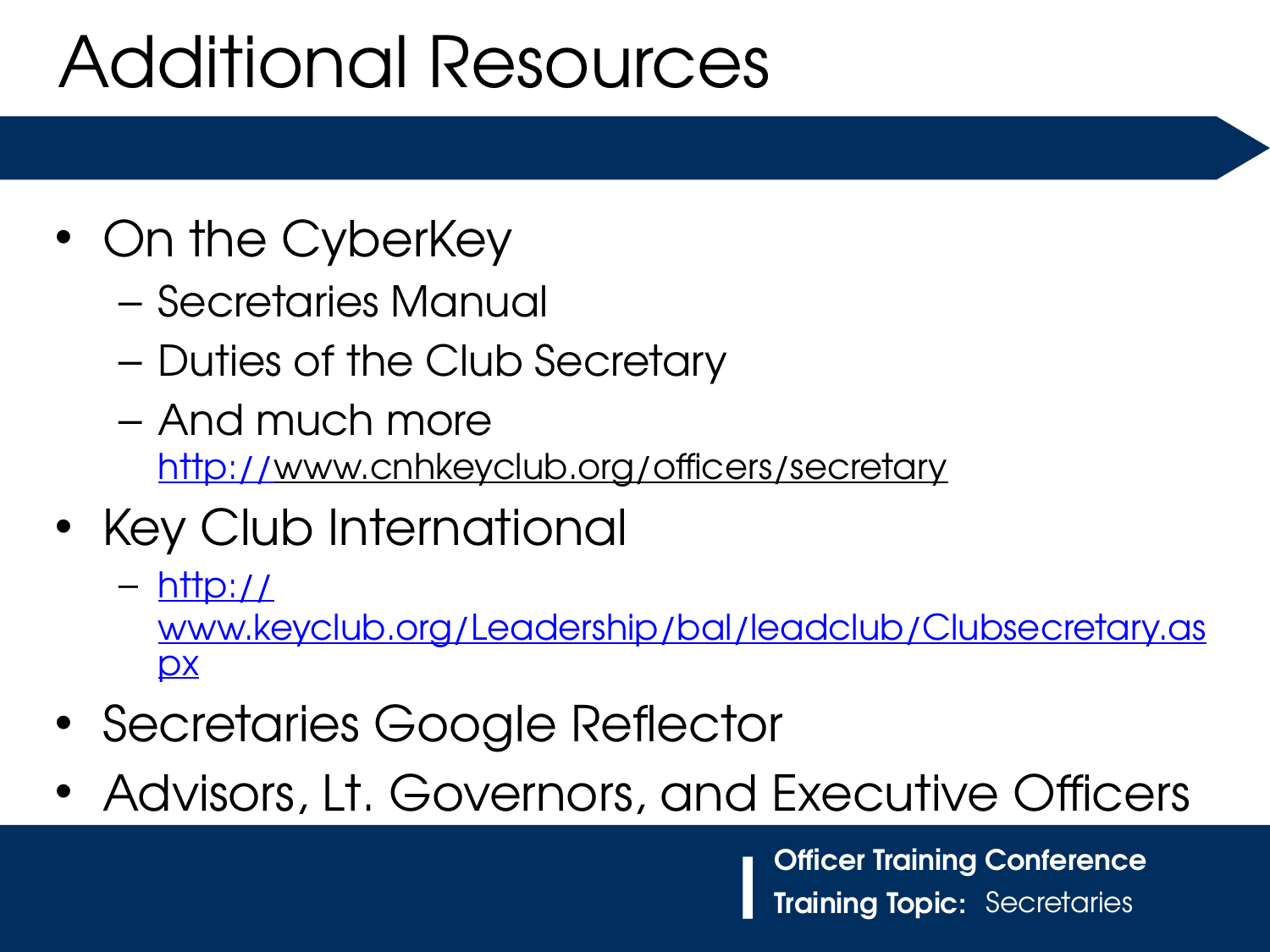

Additional Resources
On the CyberKey
Secretaries Manual
Duties of the Club Secretary
And much more
http://www.cnhkeyclub.org/officers/secretary
Key Club International
http://www.keyclub.org/Leadership/bal/leadclub/Clubsecretary.aspx
Secretaries Google Reflector
Advisors, Lt. Governors, and Executive Officers

Secretaries